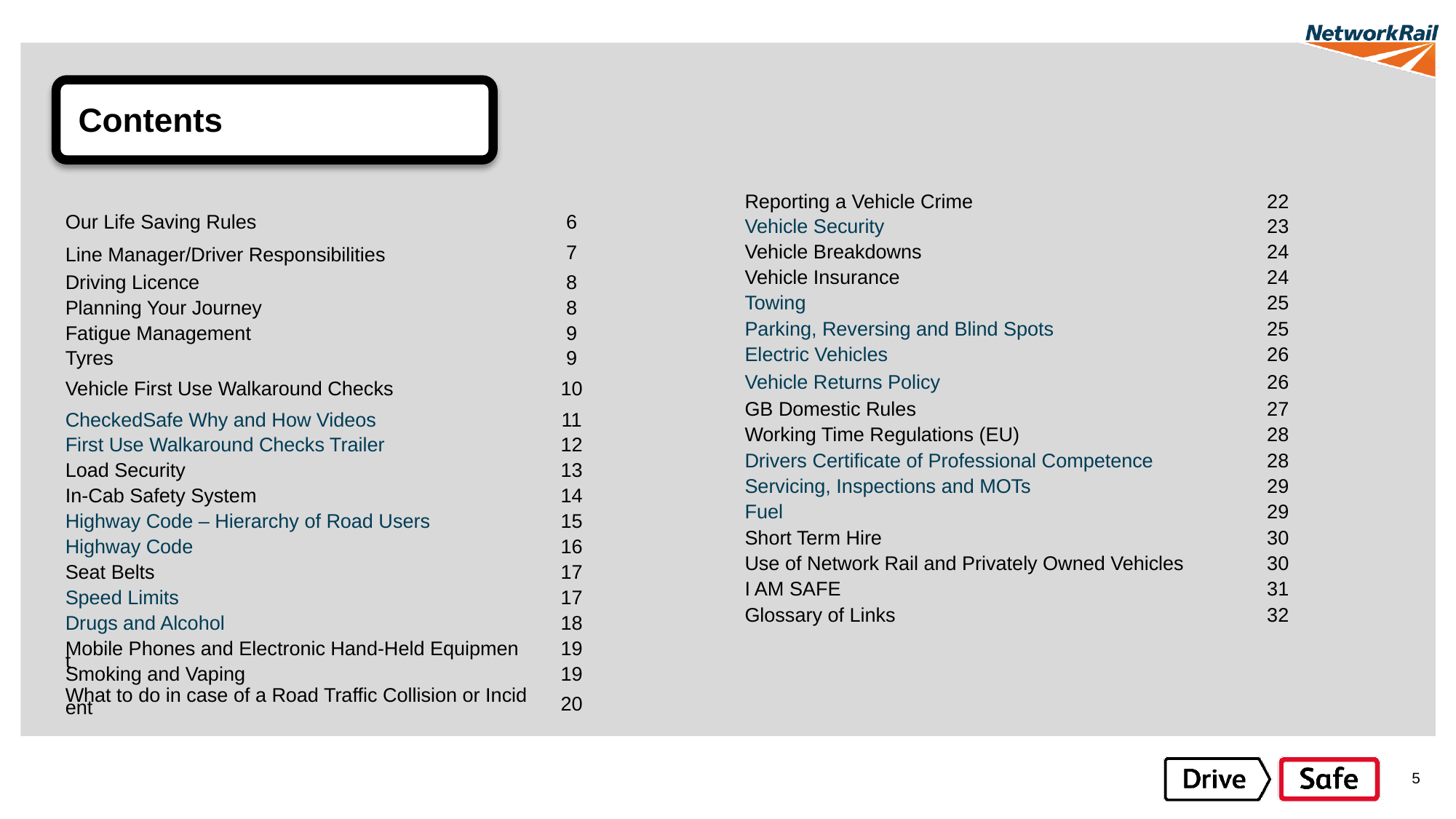

Contents
|  |  |
| --- | --- |
| Our Life Saving Rules | 6 |
| Line Manager/Driver Responsibilities | 7 |
| Driving Licence | 8 |
| Planning Your Journey | 8 |
| Fatigue Management | 9 |
| Tyres | 9 |
| Vehicle First Use Walkaround Checks | 10 |
| CheckedSafe Why and How Videos | 11 |
| First Use Walkaround Checks Trailer | 12 |
| Load Security | 13 |
| In-Cab Safety System | 14 |
| Highway Code – Hierarchy of Road Users | 15 |
| Highway Code | 16 |
| Seat Belts | 17 |
| Speed Limits | 17 |
| Drugs and Alcohol | 18 |
| Mobile Phones and Electronic Hand-Held Equipment | 19 |
| Smoking and Vaping | 19 |
| What to do in case of a Road Traffic Collision or Incident | 20 |
| Reporting a Vehicle Crime | 22 |
| --- | --- |
| Vehicle Security | 23 |
| Vehicle Breakdowns | 24 |
| Vehicle Insurance | 24 |
| Towing | 25 |
| Parking, Reversing and Blind Spots | 25 |
| Electric Vehicles | 26 |
| Vehicle Returns Policy | 26 |
| GB Domestic Rules | 27 |
| Working Time Regulations (EU) | 28 |
| Drivers Certificate of Professional Competence | 28 |
| Servicing, Inspections and MOTs | 29 |
| Fuel | 29 |
| Short Term Hire | 30 |
| Use of Network Rail and Privately Owned Vehicles | 30 |
| I AM SAFE | 31 |
| Glossary of Links | 32 |